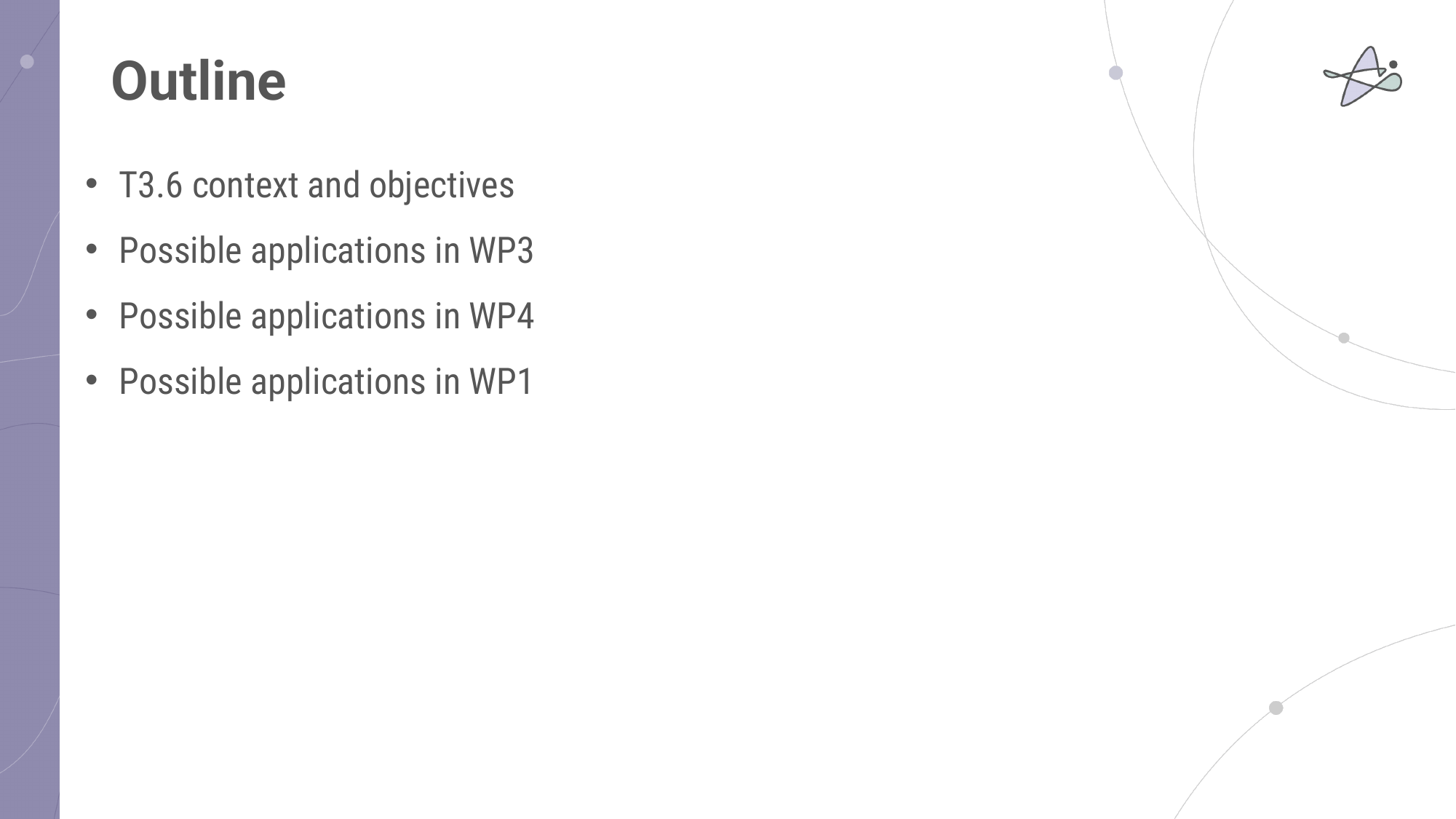

# Outline
T3.6 context and objectives
Possible applications in WP3
Possible applications in WP4
Possible applications in WP1